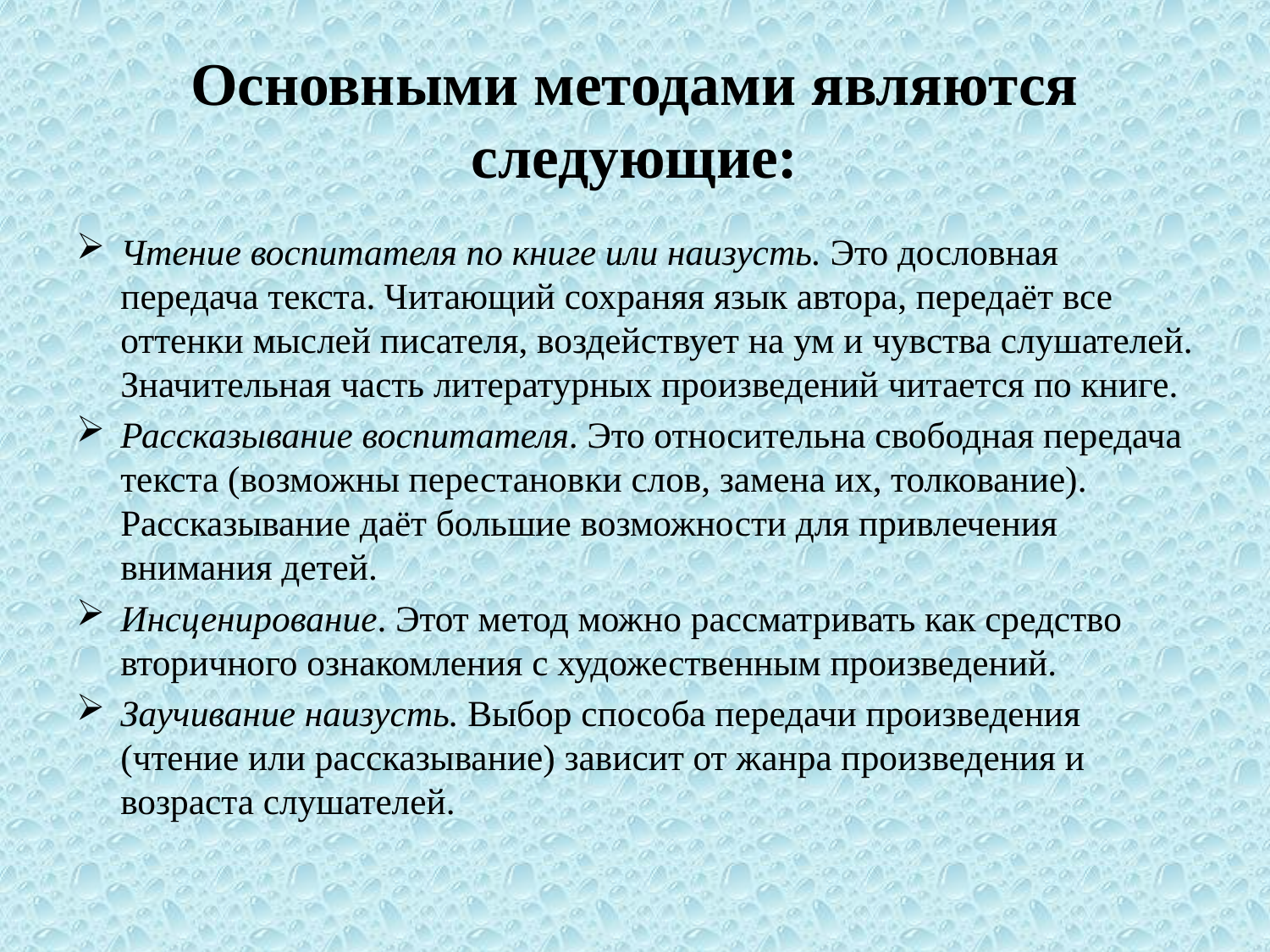

# Основными методами являются следующие:
Чтение воспитателя по книге или наизусть. Это дословная передача текста. Читающий сохраняя язык автора, передаёт все оттенки мыслей писателя, воздействует на ум и чувства слушателей. Значительная часть литературных произведений читается по книге.
Рассказывание воспитателя. Это относительна свободная передача текста (возможны перестановки слов, замена их, толкование). Рассказывание даёт большие возможности для привлечения внимания детей.
Инсценирование. Этот метод можно рассматривать как средство вторичного ознакомления с художественным произведений.
Заучивание наизусть. Выбор способа передачи произведения (чтение или рассказывание) зависит от жанра произведения и возраста слушателей.